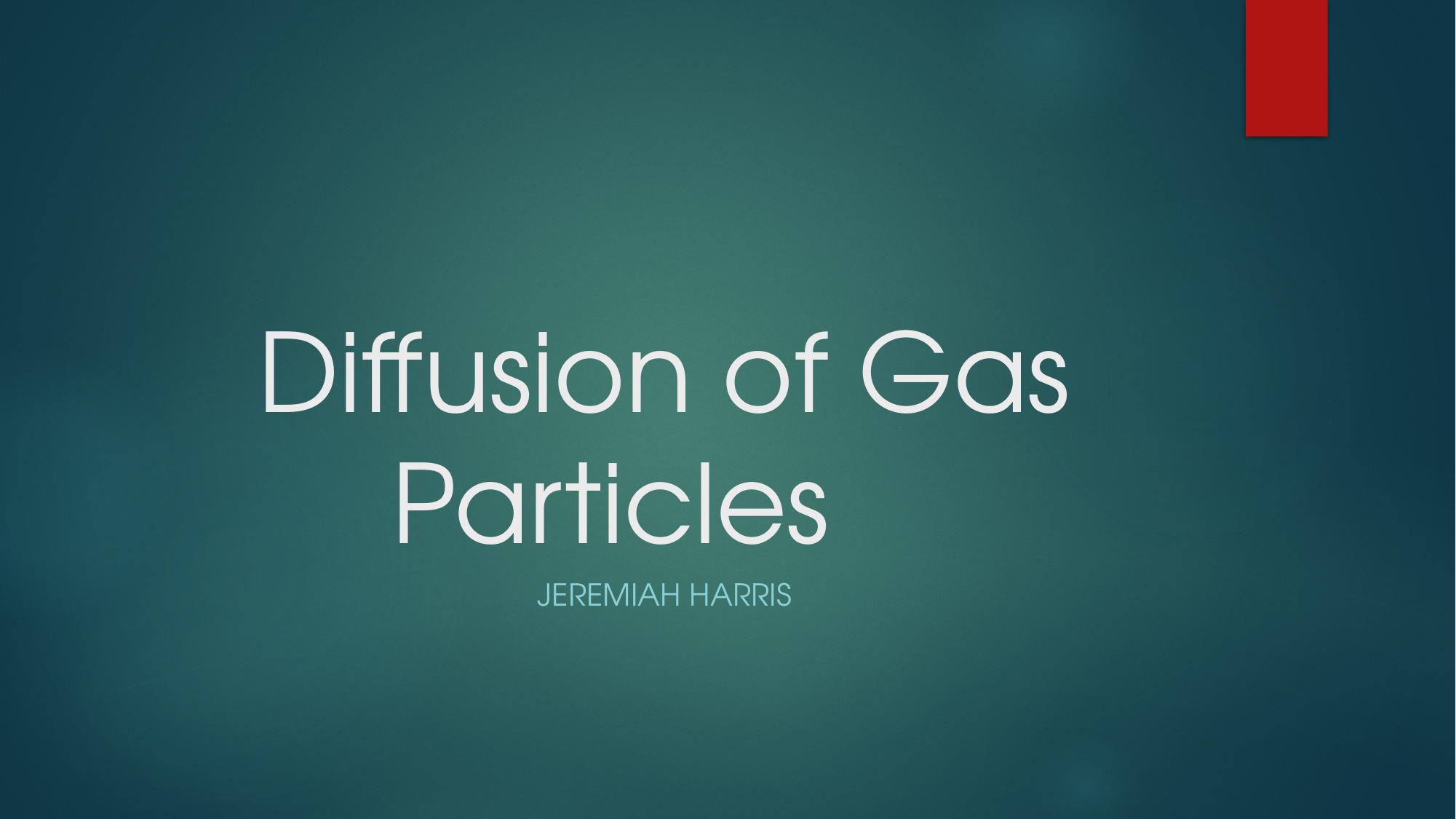

# Diffusion of Gas Particles
JeremiaH harris